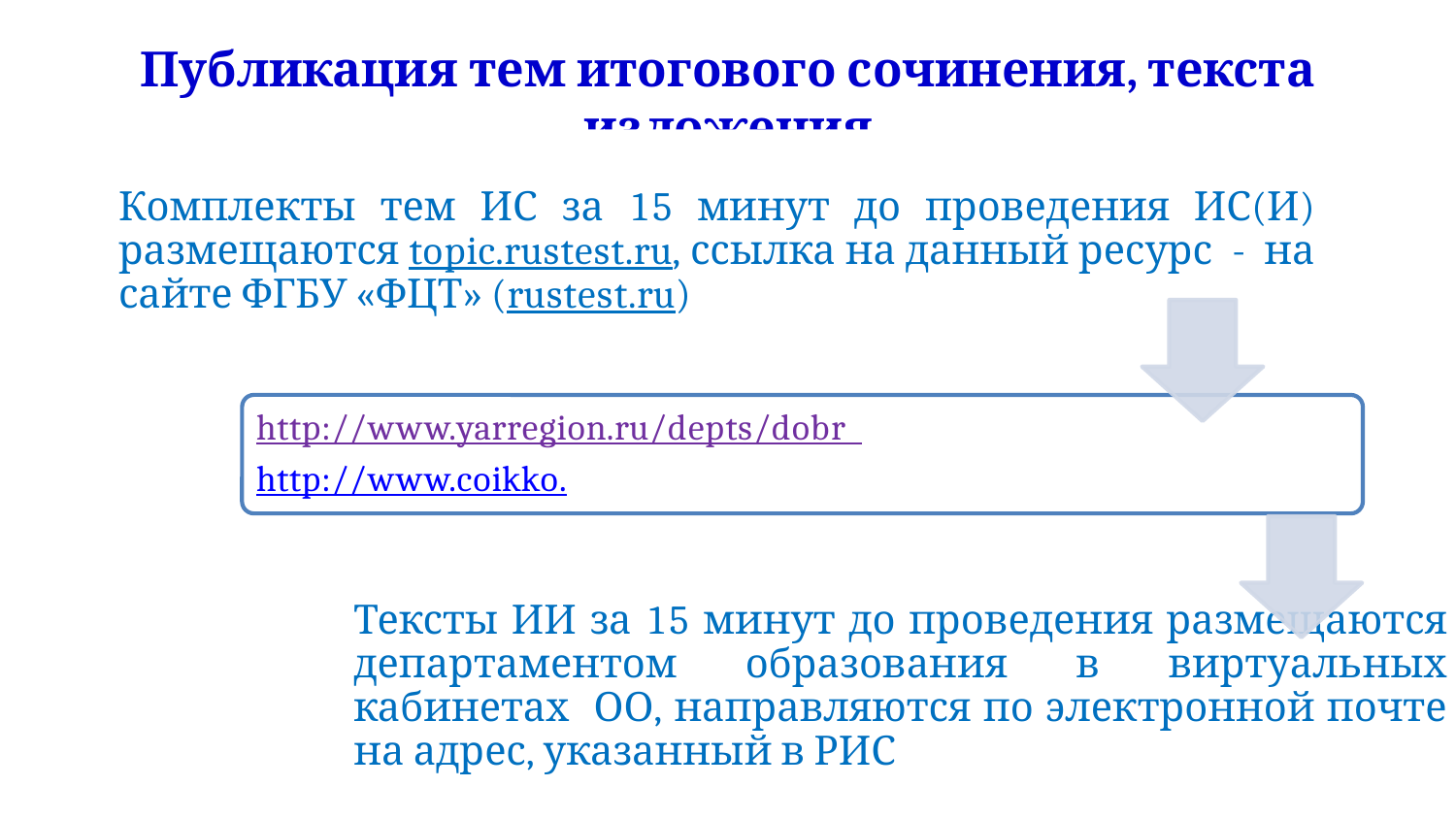

Публикация тем итогового сочинения, текста изложения
Комплекты тем ИС за 15 минут до проведения ИС(И) размещаются topic.rustest.ru, ссылка на данный ресурс  -  на сайте ФГБУ «ФЦТ» (rustest.ru)
http://www.yarregion.ru/depts/dobr
http://www.coikko.ru
Тексты ИИ за 15 минут до проведения размещаются департаментом образования в виртуальных кабинетах  ОО, направляются по электронной почте на адрес, указанный в РИС